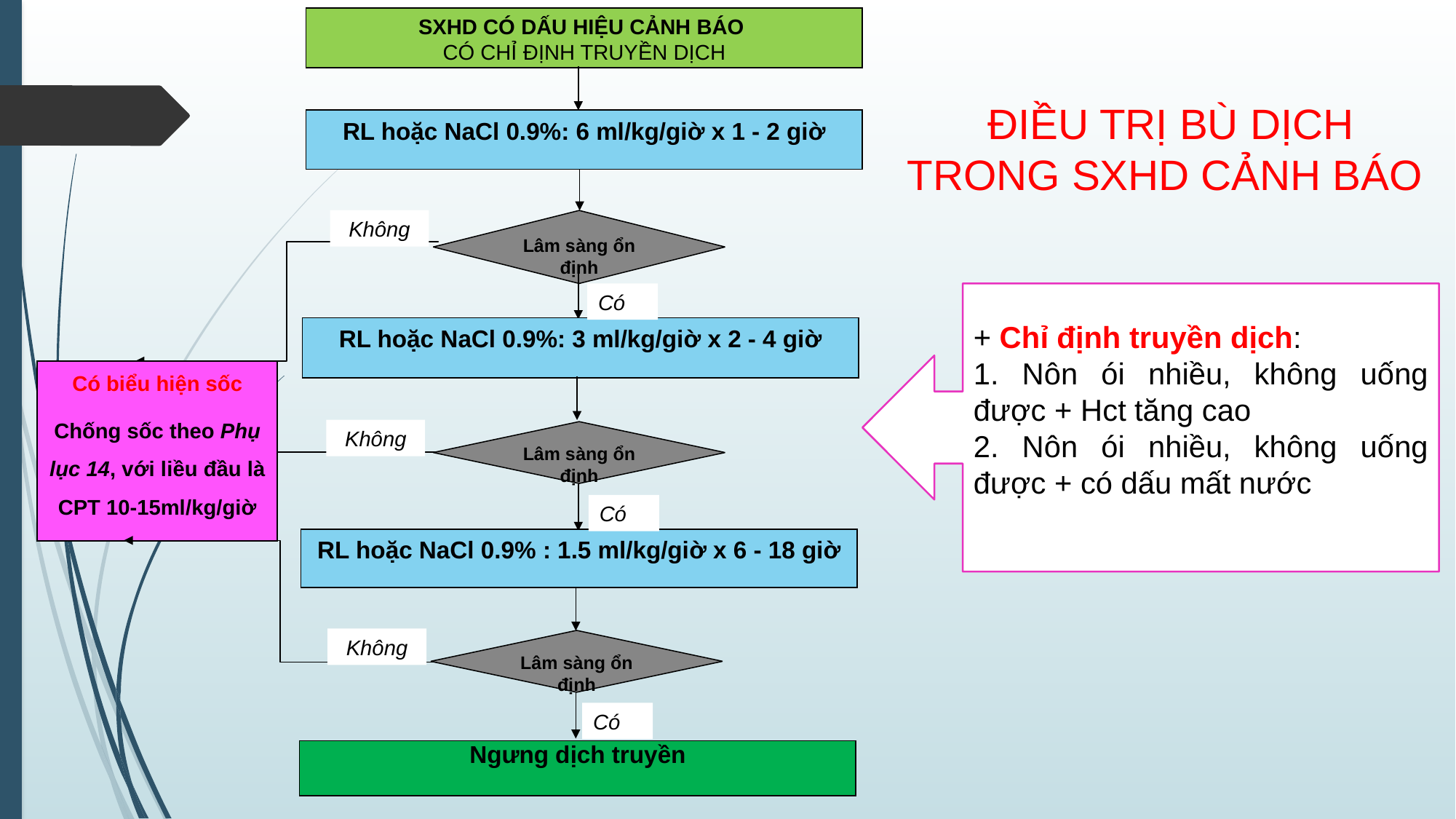

SXHD CÓ DẤU HIỆU CẢNH BÁO
CÓ CHỈ ĐỊNH TRUYỀN DỊCH

RL hoặc NaCl 0.9%: 6 ml/kg/giờ x 1 - 2 giờ

Không
Lâm sàng ổn định
Có
RL hoặc NaCl 0.9%: 3 ml/kg/giờ x 2 - 4 giờ

Có biểu hiện sốc
Chống sốc theo Phụ lục 14, với liều đầu là CPT 10-15ml/kg/giờ

Không
Lâm sàng ổn định

Có
RL hoặc NaCl 0.9% : 1.5 ml/kg/giờ x 6 - 18 giờ

Không
Lâm sàng ổn định

Có
Ngưng dịch truyền

# ĐIỀU TRỊ BÙ DỊCH TRONG SXHD CẢNH BÁO
+ Chỉ định truyền dịch:
1. Nôn ói nhiều, không uống được + Hct tăng cao
2. Nôn ói nhiều, không uống được + có dấu mất nước